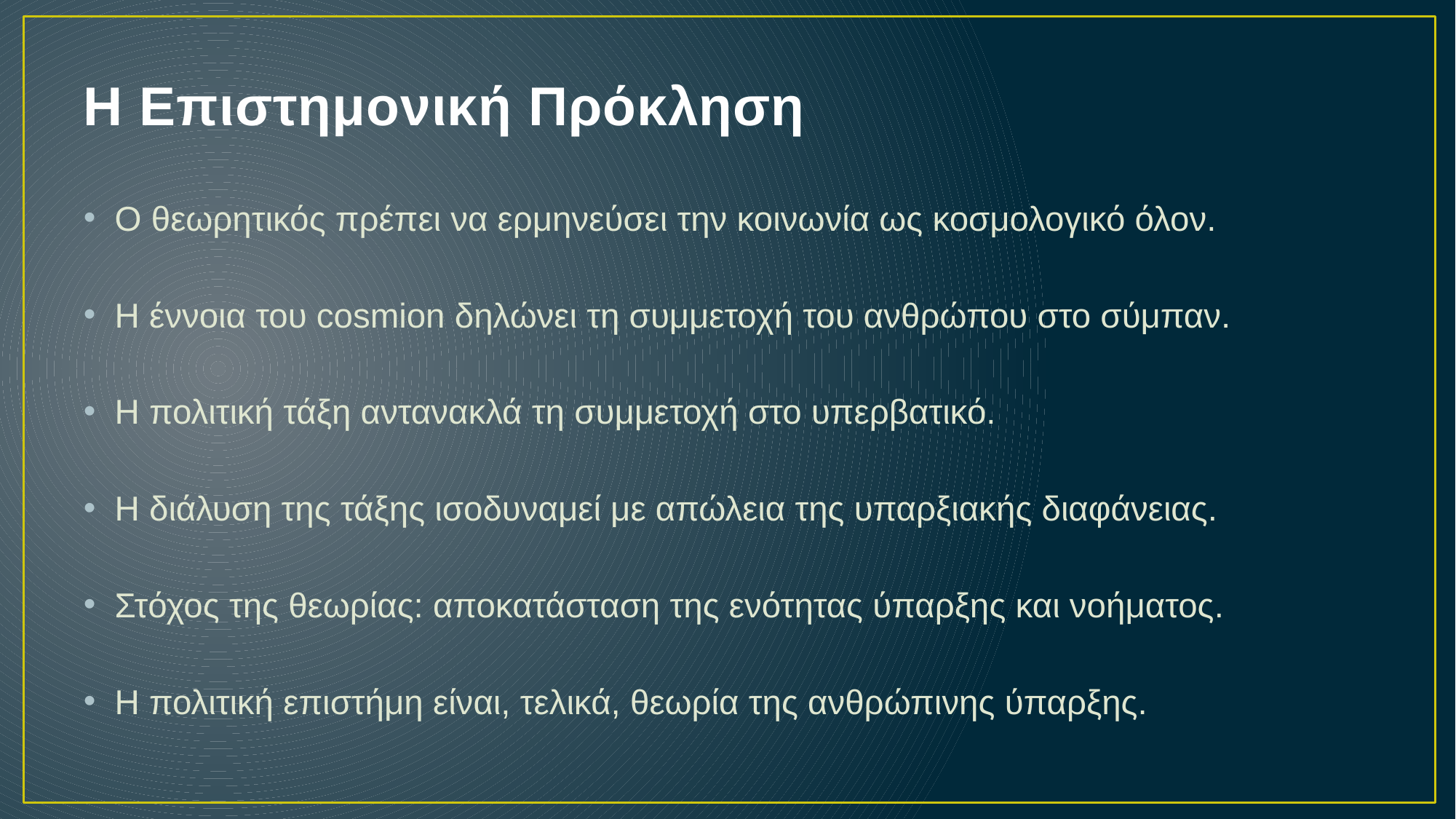

# Η Επιστημονική Πρόκληση
Ο θεωρητικός πρέπει να ερμηνεύσει την κοινωνία ως κοσμολογικό όλον.

Η έννοια του cosmion δηλώνει τη συμμετοχή του ανθρώπου στο σύμπαν.

Η πολιτική τάξη αντανακλά τη συμμετοχή στο υπερβατικό.

Η διάλυση της τάξης ισοδυναμεί με απώλεια της υπαρξιακής διαφάνειας.

Στόχος της θεωρίας: αποκατάσταση της ενότητας ύπαρξης και νοήματος.

Η πολιτική επιστήμη είναι, τελικά, θεωρία της ανθρώπινης ύπαρξης.